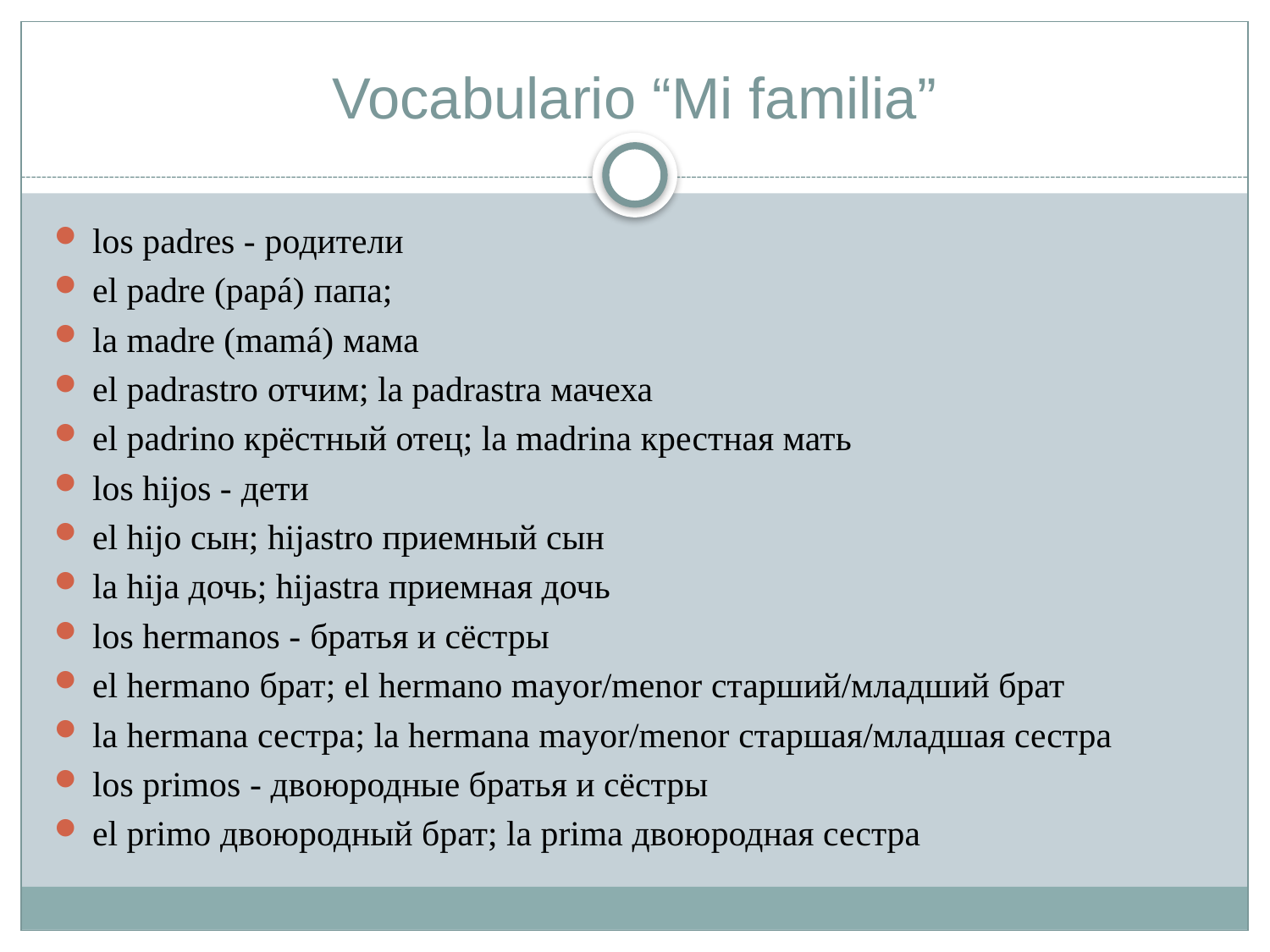

# Vocabulario “Mi familia”
los padres - родители
el padre (papá) папа;
la madre (mamá) мама
el padrastro отчим; la padrastra мачеха
el padrino крёстный отец; la madrina крестная мать
los hijos - дети
el hijo сын; hijastro приемный сын
la hija дочь; hijastra приемная дочь
los hermanos - братья и сёстры
el hermano брат; el hermano mayor/menor старший/младший брат
la hermana сестра; la hermana mayor/menor старшая/младшая сестра
los primos - двоюродные братья и сёстры
el primo двоюродный брат; la prima двоюродная сестра